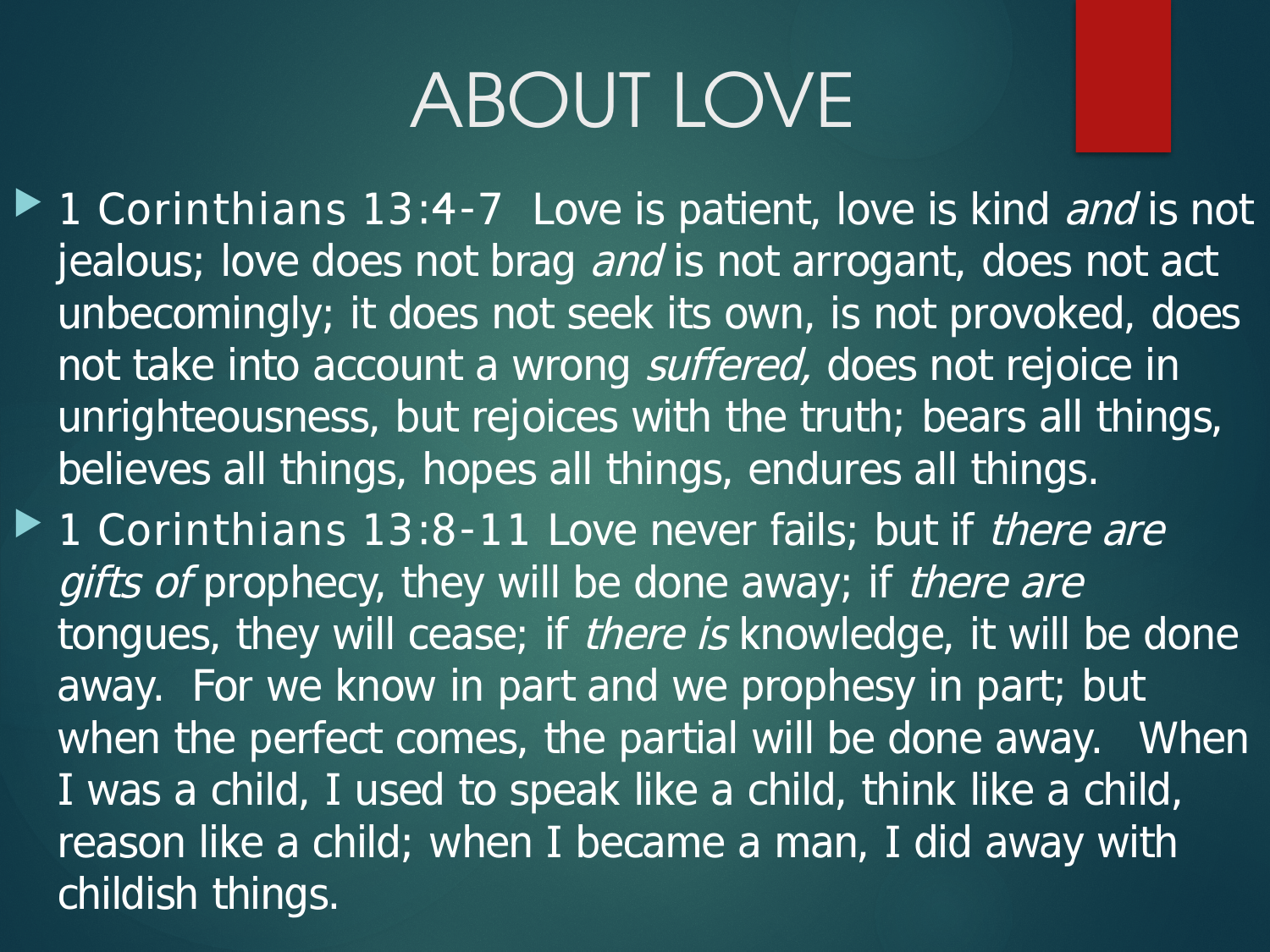

# ABOUT LOVE
1 Corinthians 13:4-7  Love is patient, love is kind and is not jealous; love does not brag and is not arrogant, does not act unbecomingly; it does not seek its own, is not provoked, does not take into account a wrong suffered, does not rejoice in unrighteousness, but rejoices with the truth; bears all things, believes all things, hopes all things, endures all things.
1 Corinthians 13:8-11 Love never fails; but if there are gifts of prophecy, they will be done away; if there are tongues, they will cease; if there is knowledge, it will be done away.  For we know in part and we prophesy in part; but when the perfect comes, the partial will be done away.   When I was a child, I used to speak like a child, think like a child, reason like a child; when I became a man, I did away with childish things.